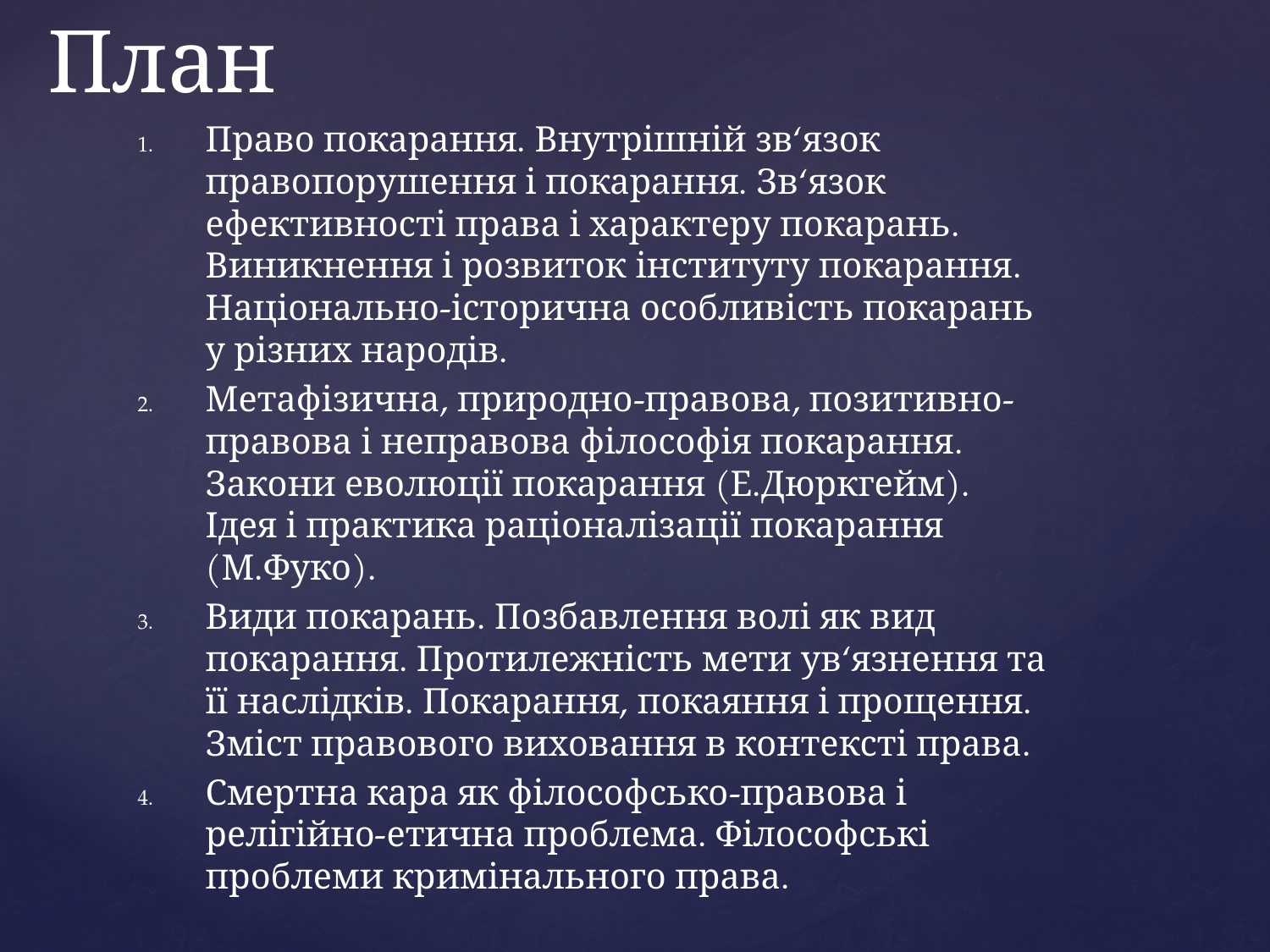

# План
Право покарання. Внутрішній зв‘язок правопорушення і по­карання. Зв‘язок ефективності права і характеру покарань. Виникнення і розвиток інституту покарання. Національно-історична особливість покарань у різних народів.
Метафізична, природно-правова, позитивно-правова і неправова філософія покарання. Закони еволюції покарання (Е.Дюркгейм). Ідея і практика раціоналізації покарання (М.Фуко).
Види покарань. Позбавлення волі як вид покарання. Протилежність мети ув‘яз­нення та її наслідків. Покарання, покаяння і прощення. Зміст правового виховання в контексті права.
Смертна кара як філософсько-правова і релігійно-етична проблема. Філо­софські проблеми кримінального права.